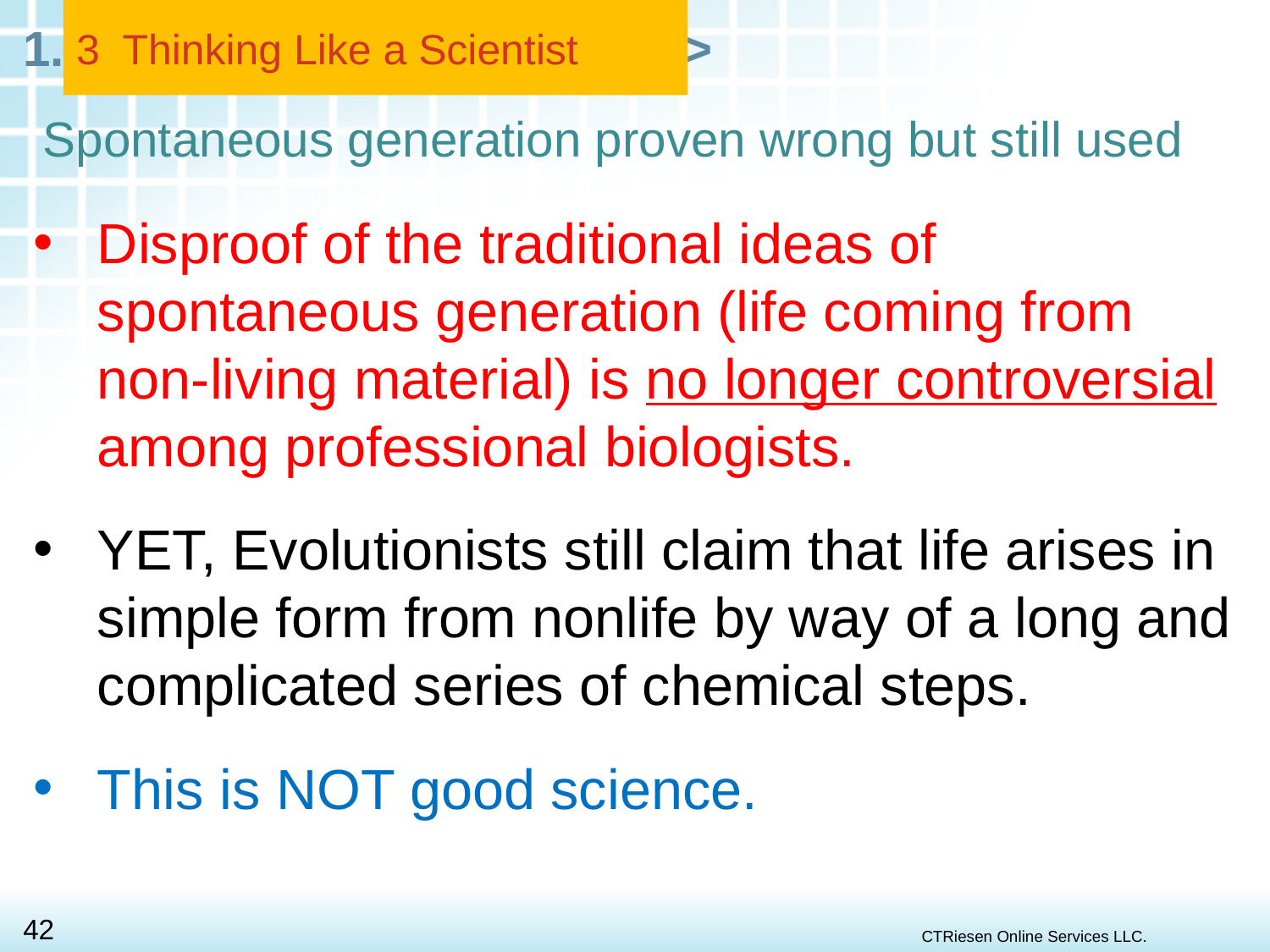

3  Thinking Like a Scientist
Spontaneous generation proven wrong but still used
Disproof of the traditional ideas of spontaneous generation (life coming from non-living material) is no longer controversial among professional biologists.

YET, Evolutionists still claim that life arises in simple form from nonlife by way of a long and complicated series of chemical steps.

This is NOT good science.
CTRiesen Online Services LLC.